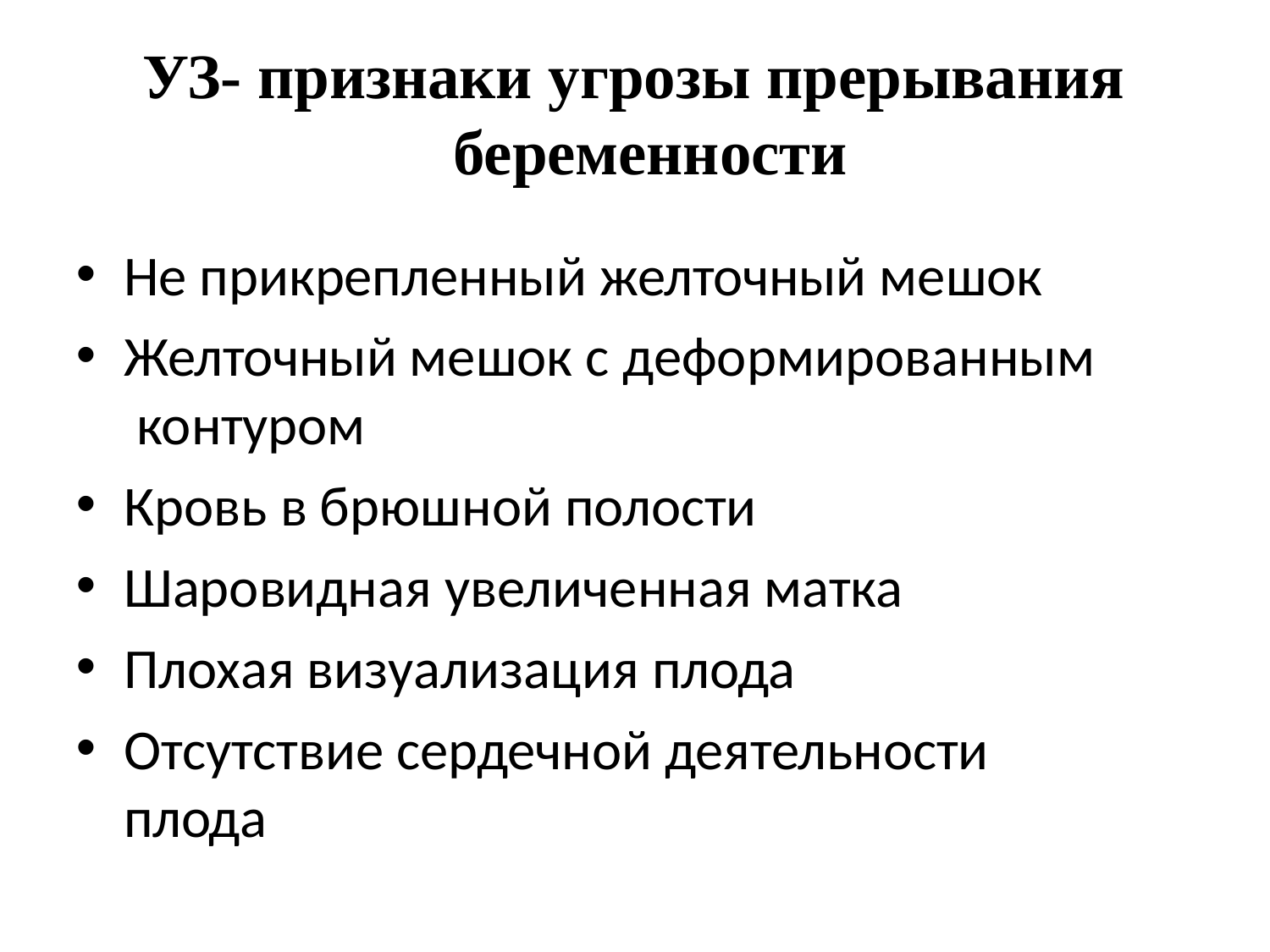

# УЗ- признаки угрозы прерывания  беременности
Не прикрепленный желточный мешок
Желточный мешок с деформированным  контуром
Кровь в брюшной полости
Шаровидная увеличенная матка
Плохая визуализация плода
Отсутствие сердечной деятельности плода